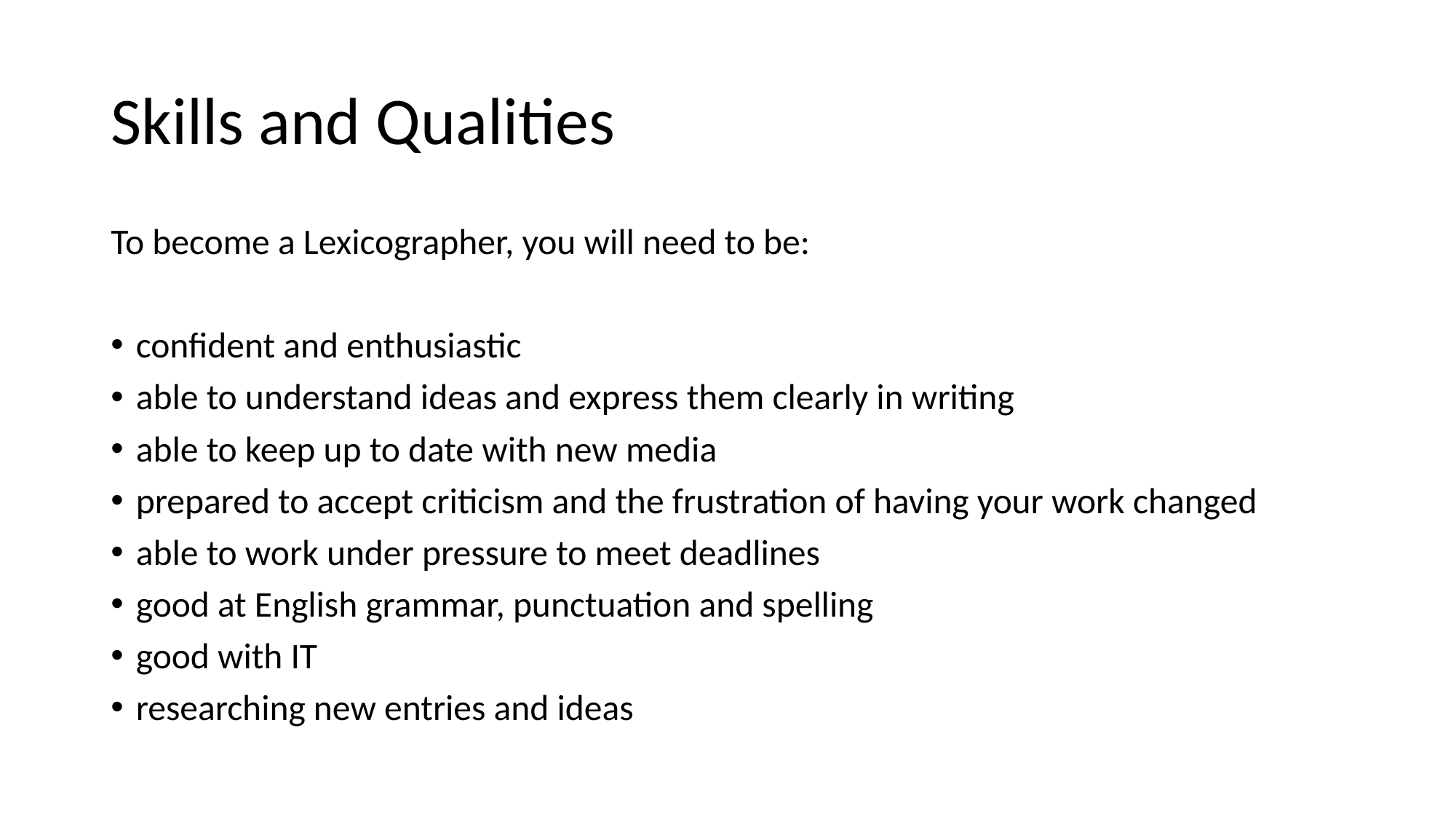

# Skills and Qualities
To become a Lexicographer, you will need to be:

confident and enthusiastic
able to understand ideas and express them clearly in writing
able to keep up to date with new media
prepared to accept criticism and the frustration of having your work changed
able to work under pressure to meet deadlines
good at English grammar, punctuation and spelling
good with IT
researching new entries and ideas